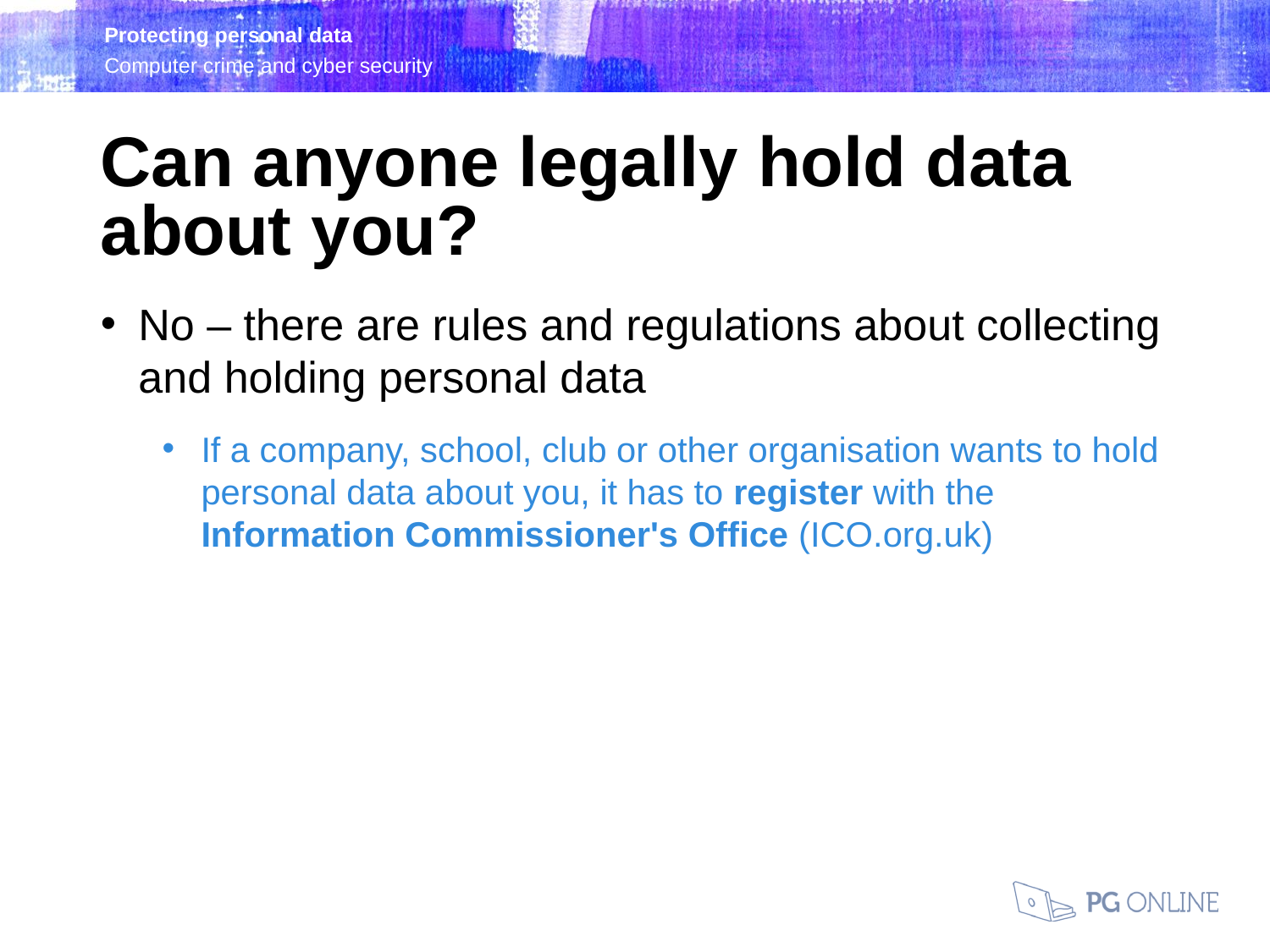

Can anyone legally hold data about you?
No – there are rules and regulations about collecting and holding personal data
If a company, school, club or other organisation wants to hold personal data about you, it has to register with the Information Commissioner's Office (ICO.org.uk)